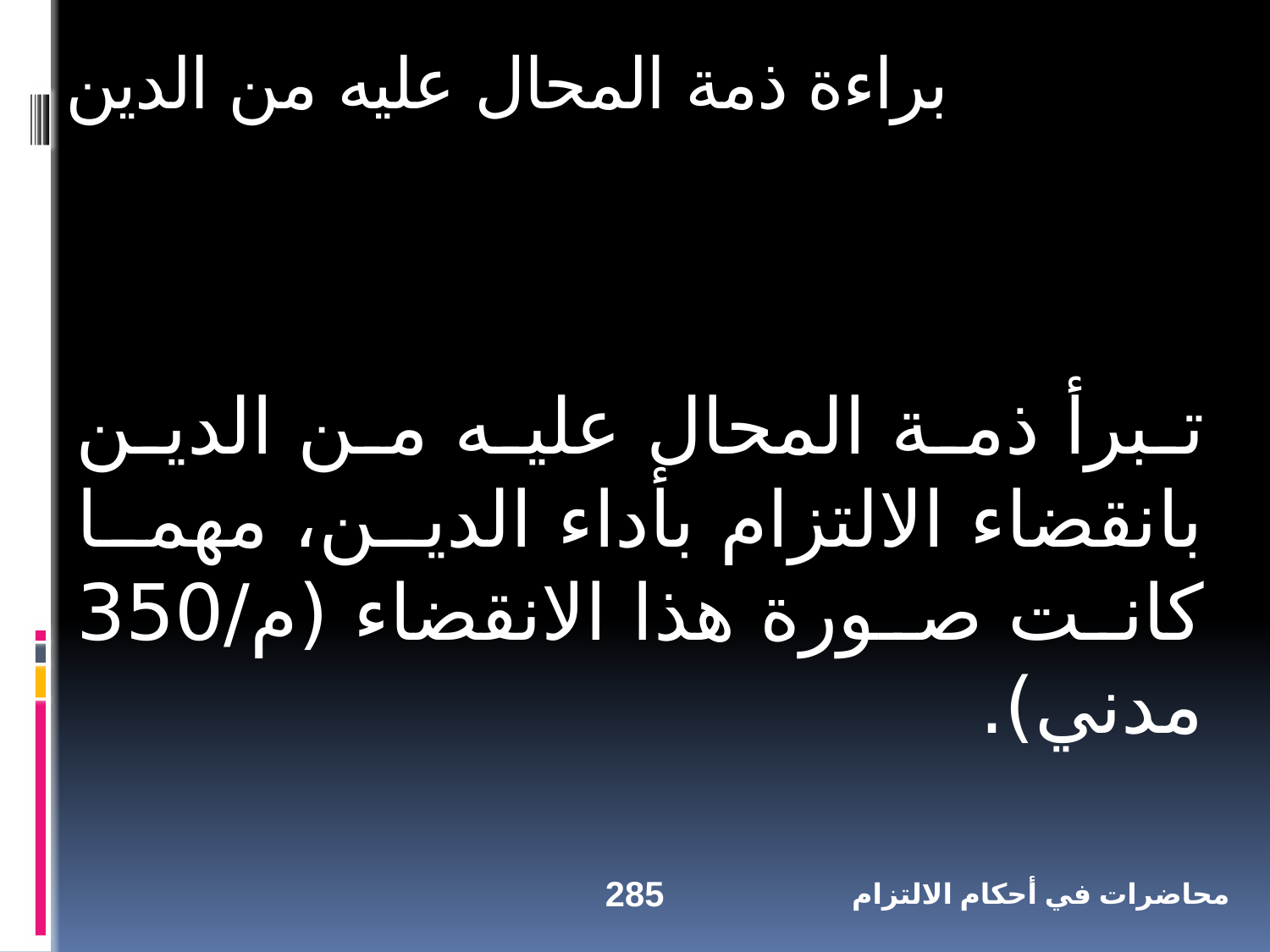

براءة ذمة المحال عليه من الدين
تبرأ ذمة المحال عليه من الدين بانقضاء الالتزام بأداء الدين، مهما كانت صورة هذا الانقضاء (م/350 مدني).
285
محاضرات في أحكام الالتزام